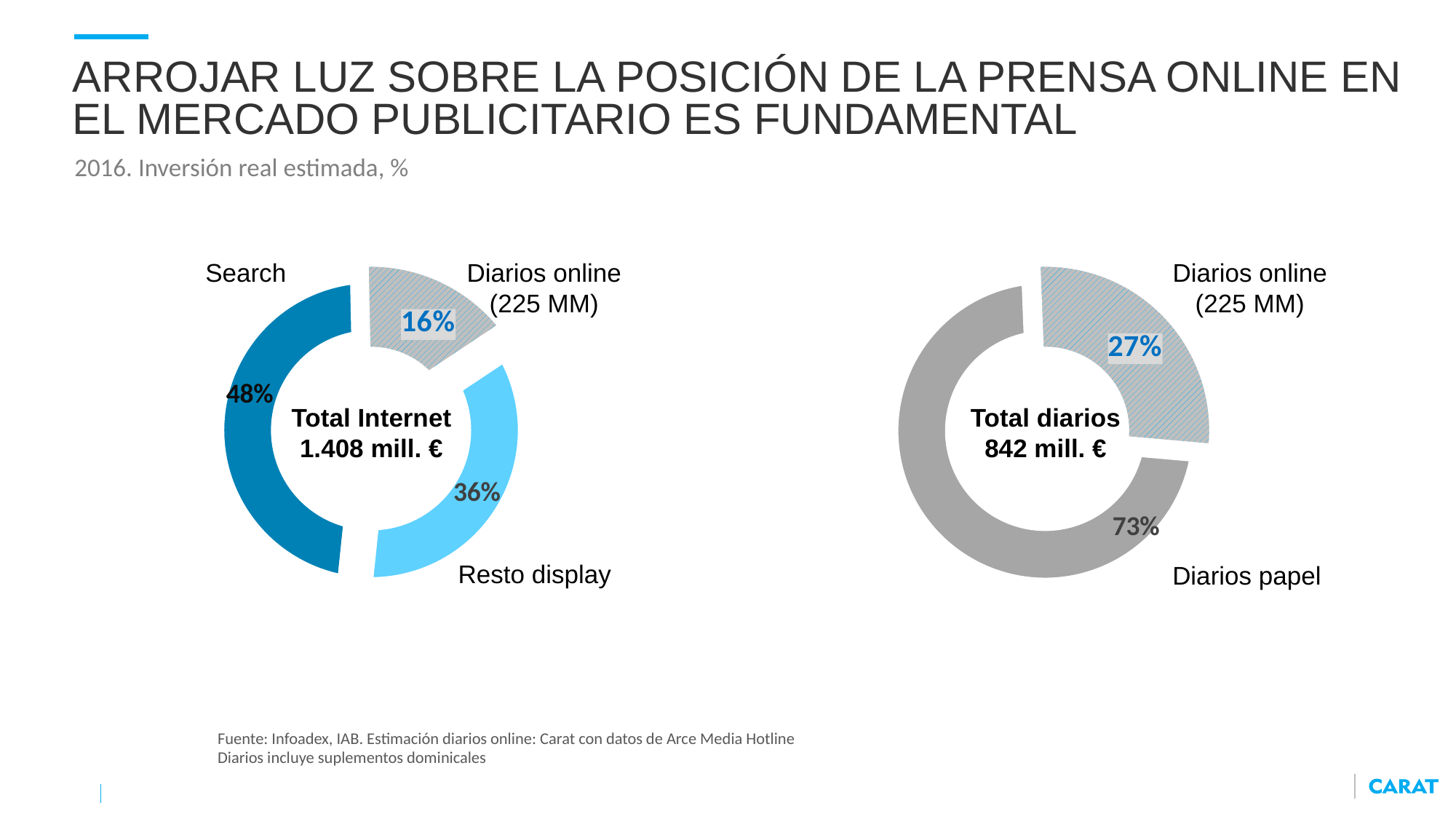

# ARROJAR LUZ SOBRE LA POSICIÓN DE LA PRENSA ONLINE EN EL MERCADO PUBLICITARIO ES FUNDAMENTAL
2016. Inversión real estimada, %

### Chart

| Category | Ventas |
|---|---|
| Search | 0.48 |
| Diarios online | 0.16 |
| Display resto | 0.36 |

### Chart

| Category | Ventas |
|---|---|
| Diarios papel | 0.73 |
| Diarios online | 0.27 |
Search
Diarios online
(225 MM)
Diarios online
(225 MM)
Total Internet
1.408 mill. €
Total diarios
842 mill. €
Resto display
Diarios papel
Fuente: Infoadex, IAB. Estimación diarios online: Carat con datos de Arce Media Hotline
Diarios incluye suplementos dominicales